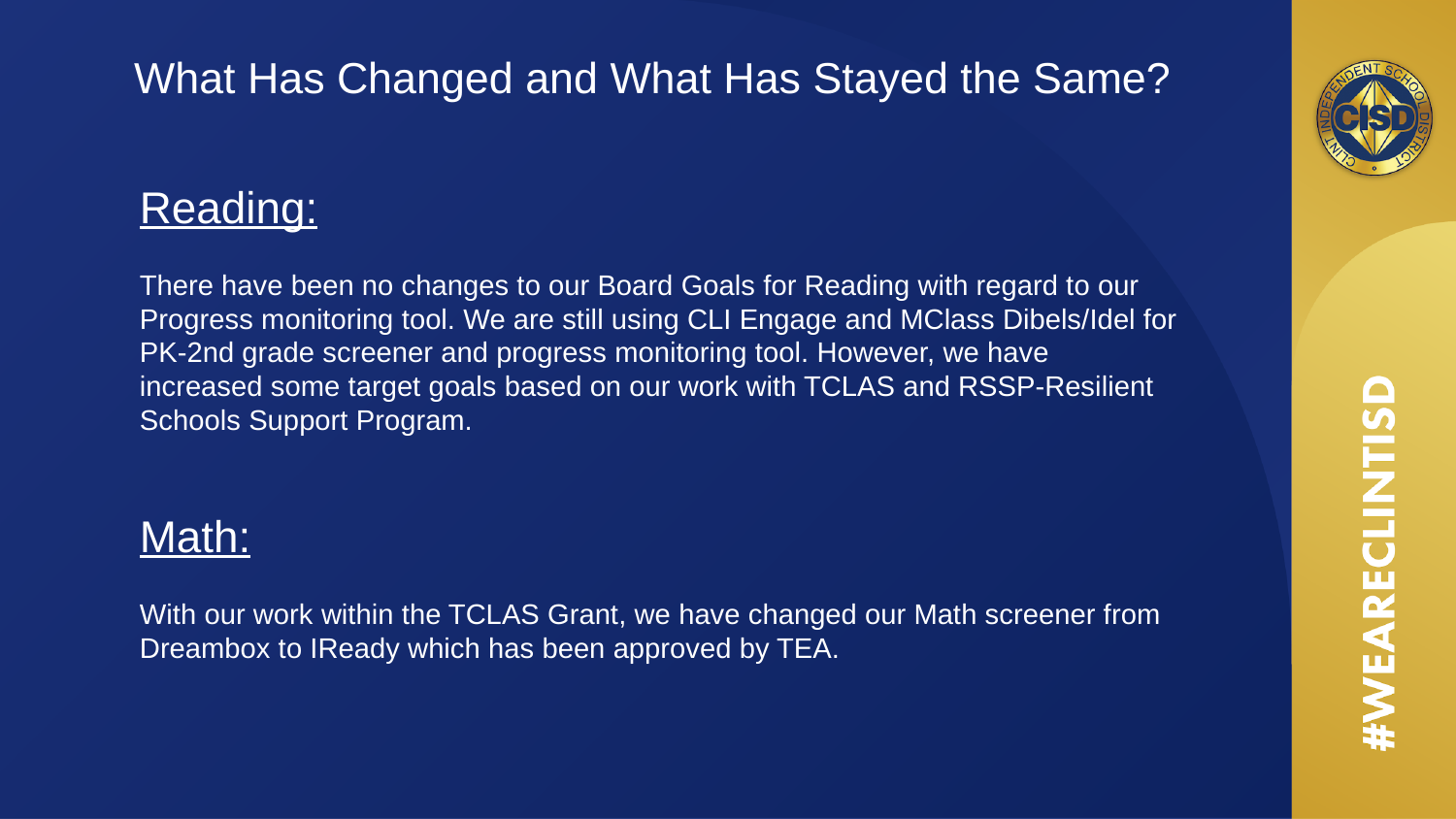

What Has Changed and What Has Stayed the Same?
Reading:

There have been no changes to our Board Goals for Reading with regard to our Progress monitoring tool. We are still using CLI Engage and MClass Dibels/Idel for PK-2nd grade screener and progress monitoring tool. However, we have increased some target goals based on our work with TCLAS and RSSP-Resilient Schools Support Program.

Math:

With our work within the TCLAS Grant, we have changed our Math screener from Dreambox to IReady which has been approved by TEA.